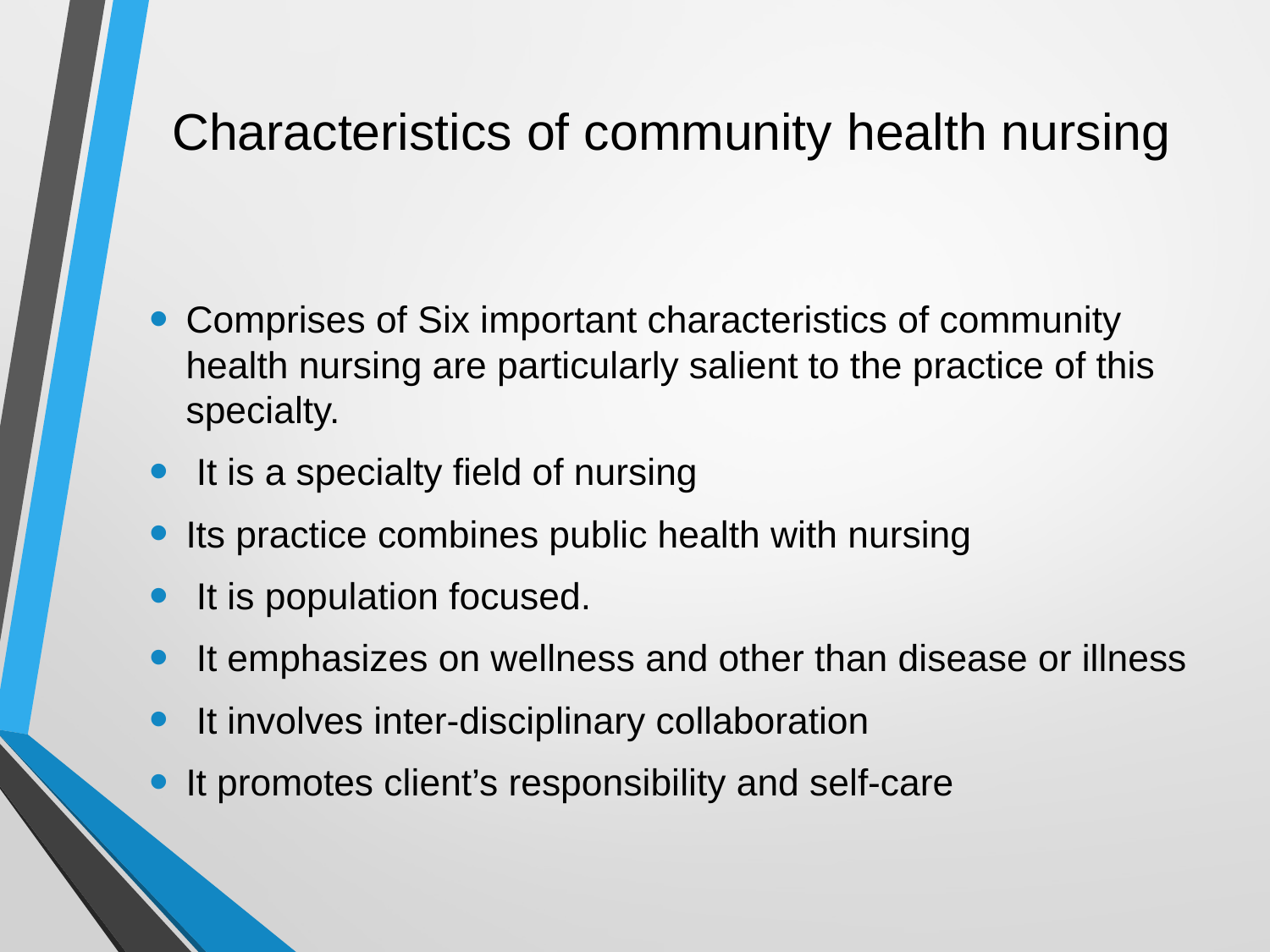

# Characteristics of community health nursing
Comprises of Six important characteristics of community health nursing are particularly salient to the practice of this specialty.
 It is a specialty field of nursing
Its practice combines public health with nursing
 It is population focused.
 It emphasizes on wellness and other than disease or illness
 It involves inter-disciplinary collaboration
It promotes client’s responsibility and self-care